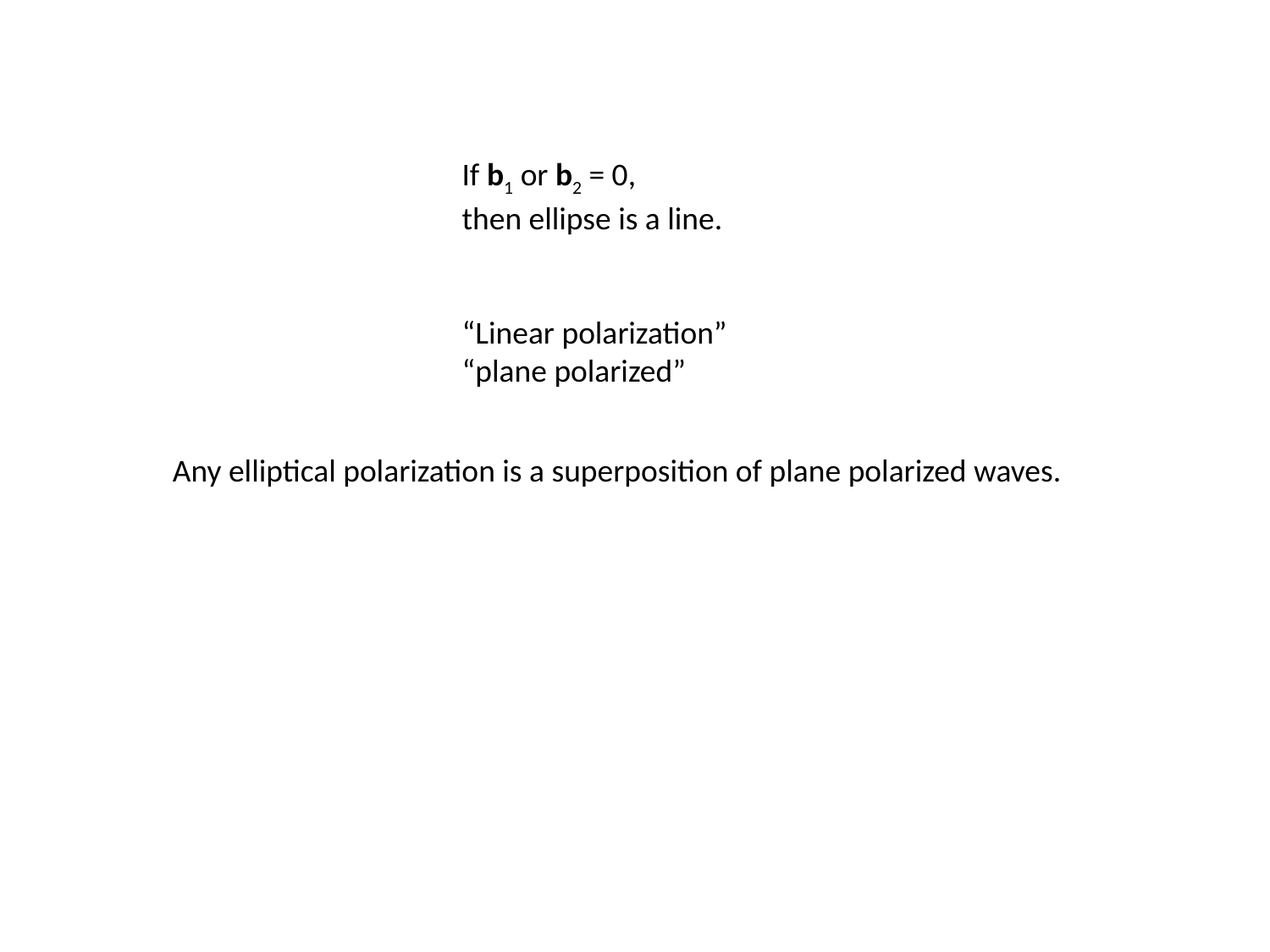

If b1 or b2 = 0,
then ellipse is a line.

“Linear polarization”
“plane polarized”
Any elliptical polarization is a superposition of plane polarized waves.